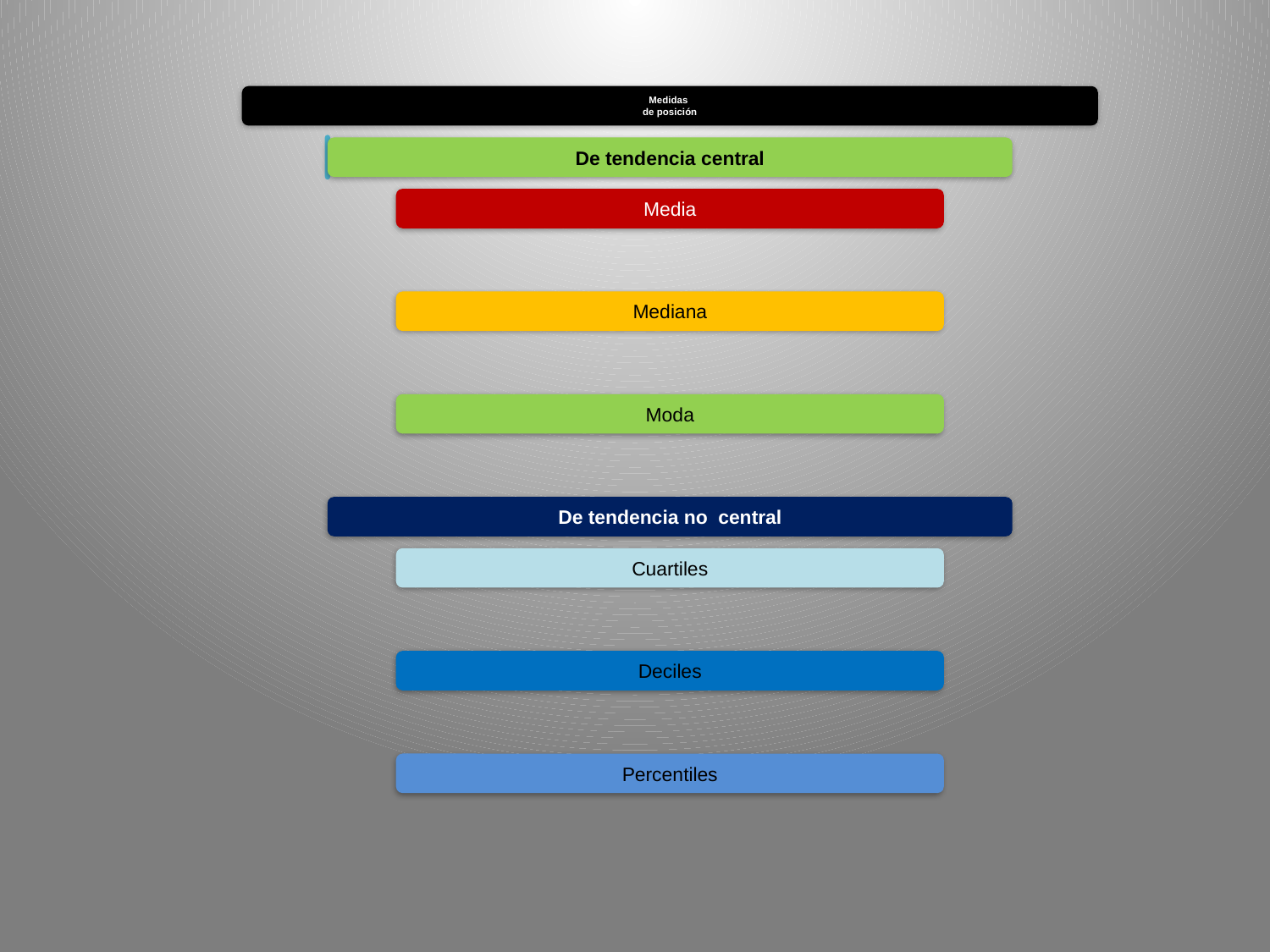

Medidas
de posición
De tendencia central
Media
Moda
De tendencia no  central
Cuartiles
Mediana
Deciles
Percentiles